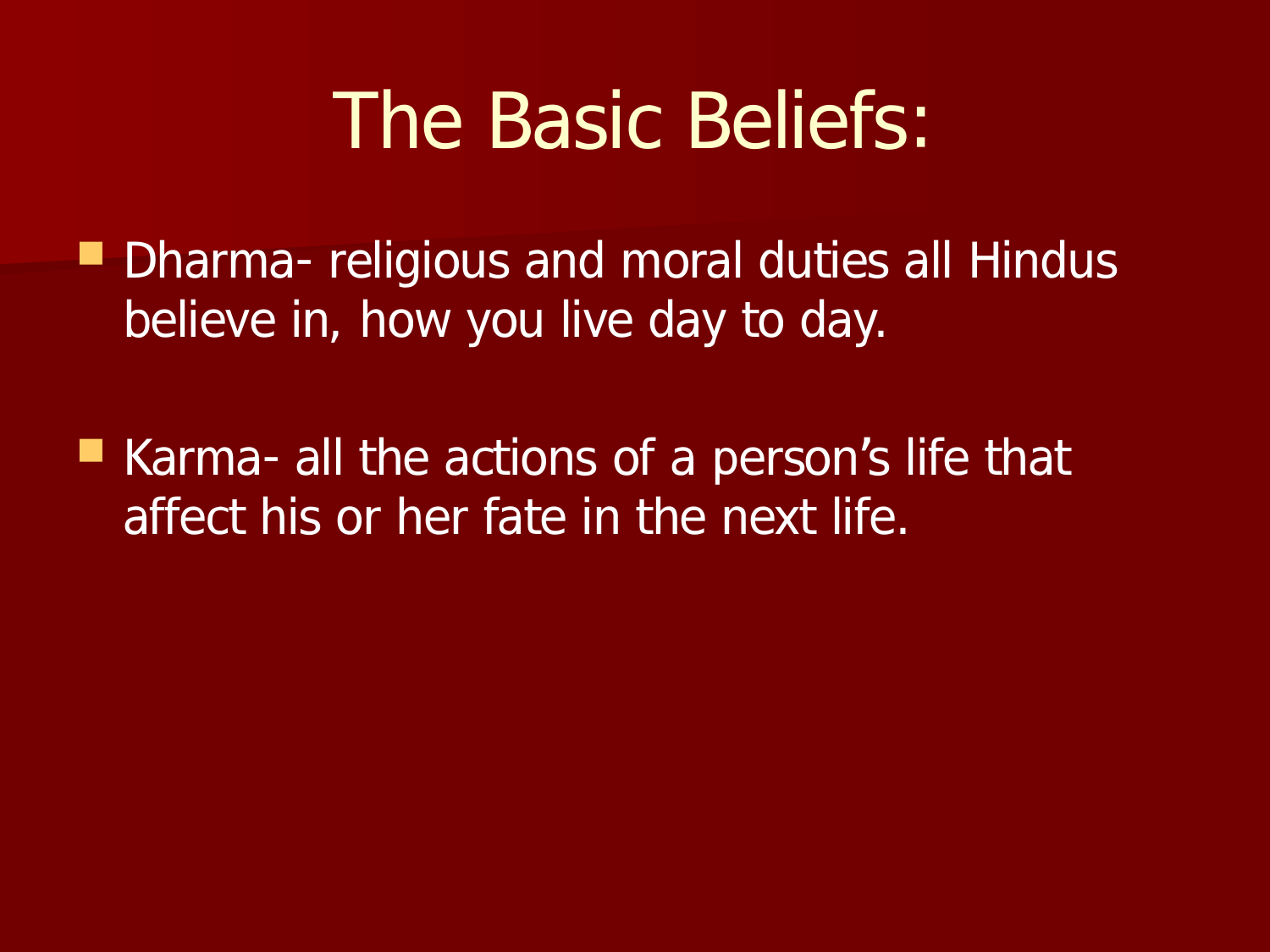

# The Basic Beliefs:
Dharma- religious and moral duties all Hindus believe in, how you live day to day.

Karma- all the actions of a person’s life that affect his or her fate in the next life.